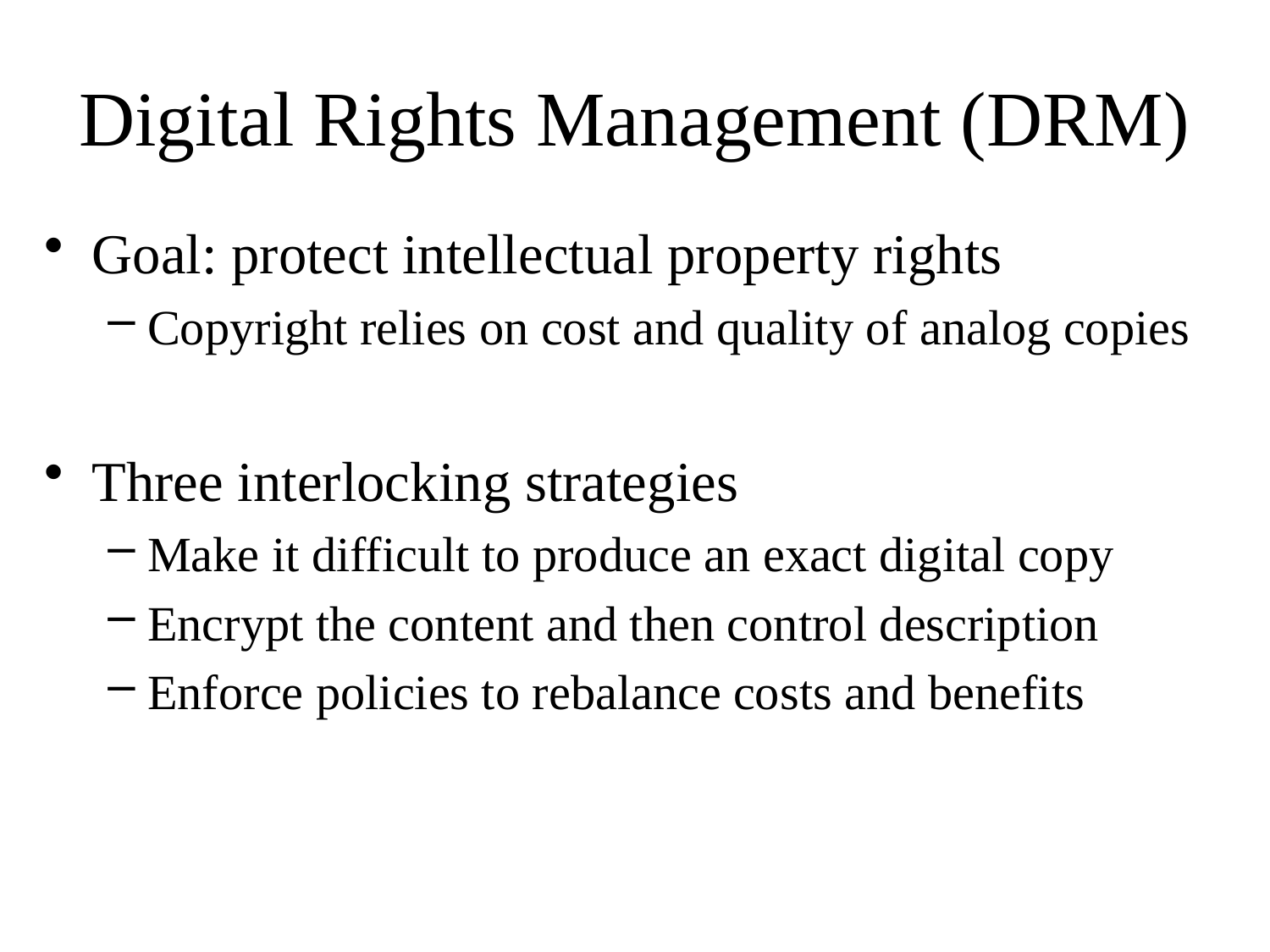

# Digital Rights Management (DRM)
Goal: protect intellectual property rights
Copyright relies on cost and quality of analog copies

Three interlocking strategies
Make it difficult to produce an exact digital copy
Encrypt the content and then control description
Enforce policies to rebalance costs and benefits